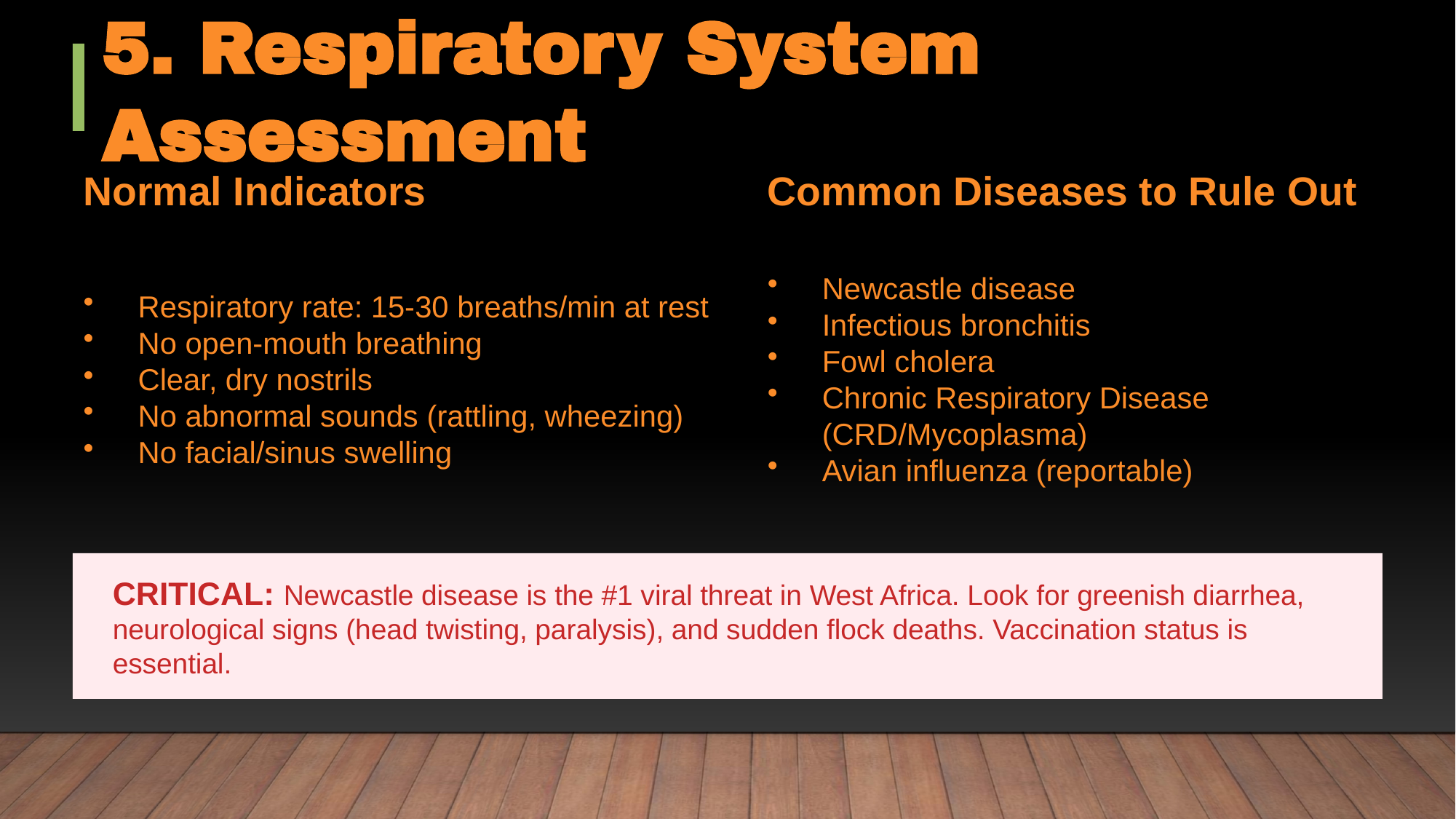

5. Respiratory System Assessment
Normal Indicators
Common Diseases to Rule Out
Respiratory rate: 15-30 breaths/min at rest
No open-mouth breathing
Clear, dry nostrils
No abnormal sounds (rattling, wheezing)
No facial/sinus swelling
Newcastle disease
Infectious bronchitis
Fowl cholera
Chronic Respiratory Disease (CRD/Mycoplasma)
Avian influenza (reportable)

CRITICAL: Newcastle disease is the #1 viral threat in West Africa. Look for greenish diarrhea, neurological signs (head twisting, paralysis), and sudden flock deaths. Vaccination status is essential.